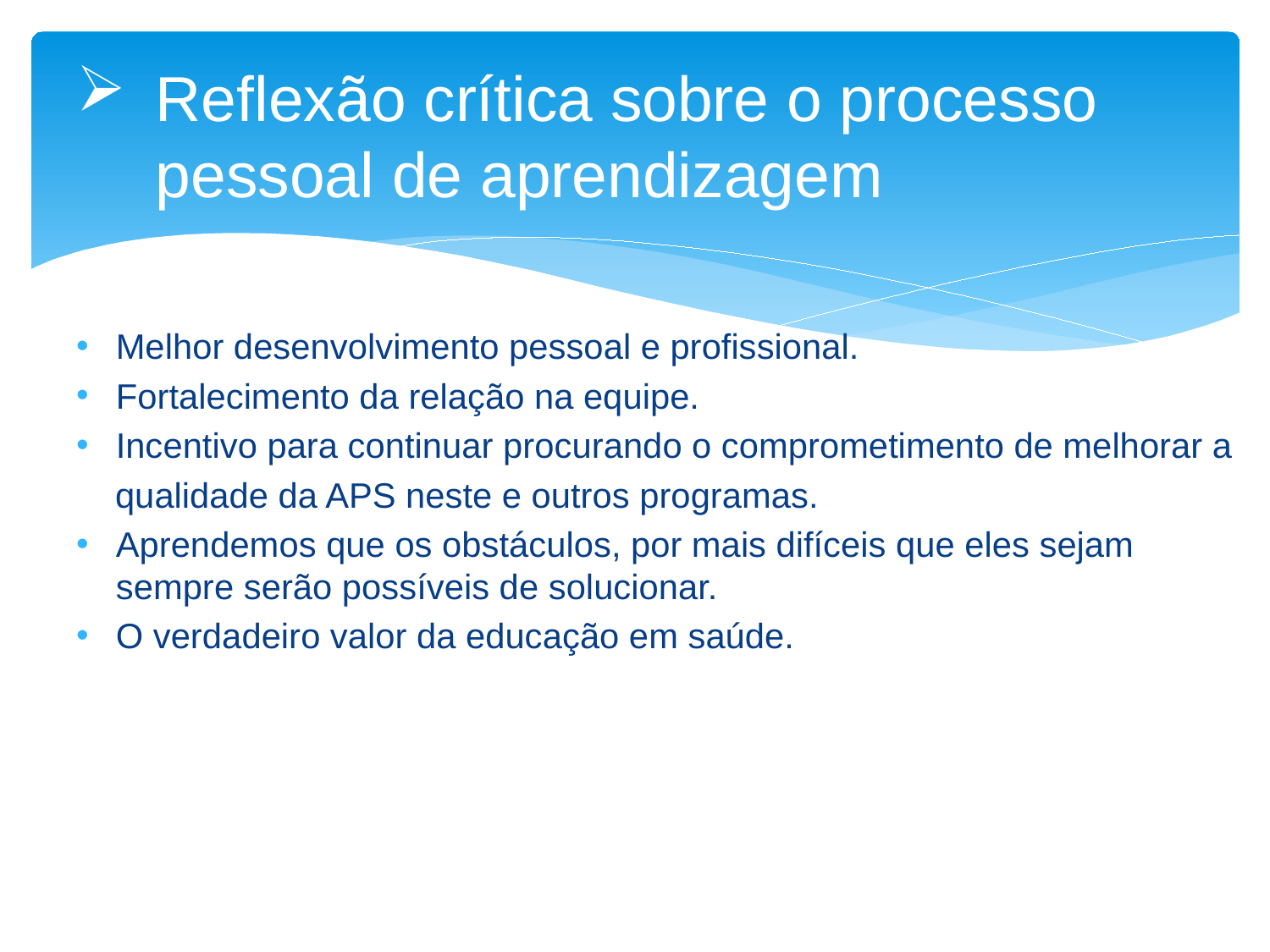

# Reflexão crítica sobre o processo pessoal de aprendizagem
Melhor desenvolvimento pessoal e profissional.
Fortalecimento da relação na equipe.
Incentivo para continuar procurando o comprometimento de melhorar a
    qualidade da APS neste e outros programas.
Aprendemos que os obstáculos, por mais difíceis que eles sejam sempre serão possíveis de solucionar.
O verdadeiro valor da educação em saúde.